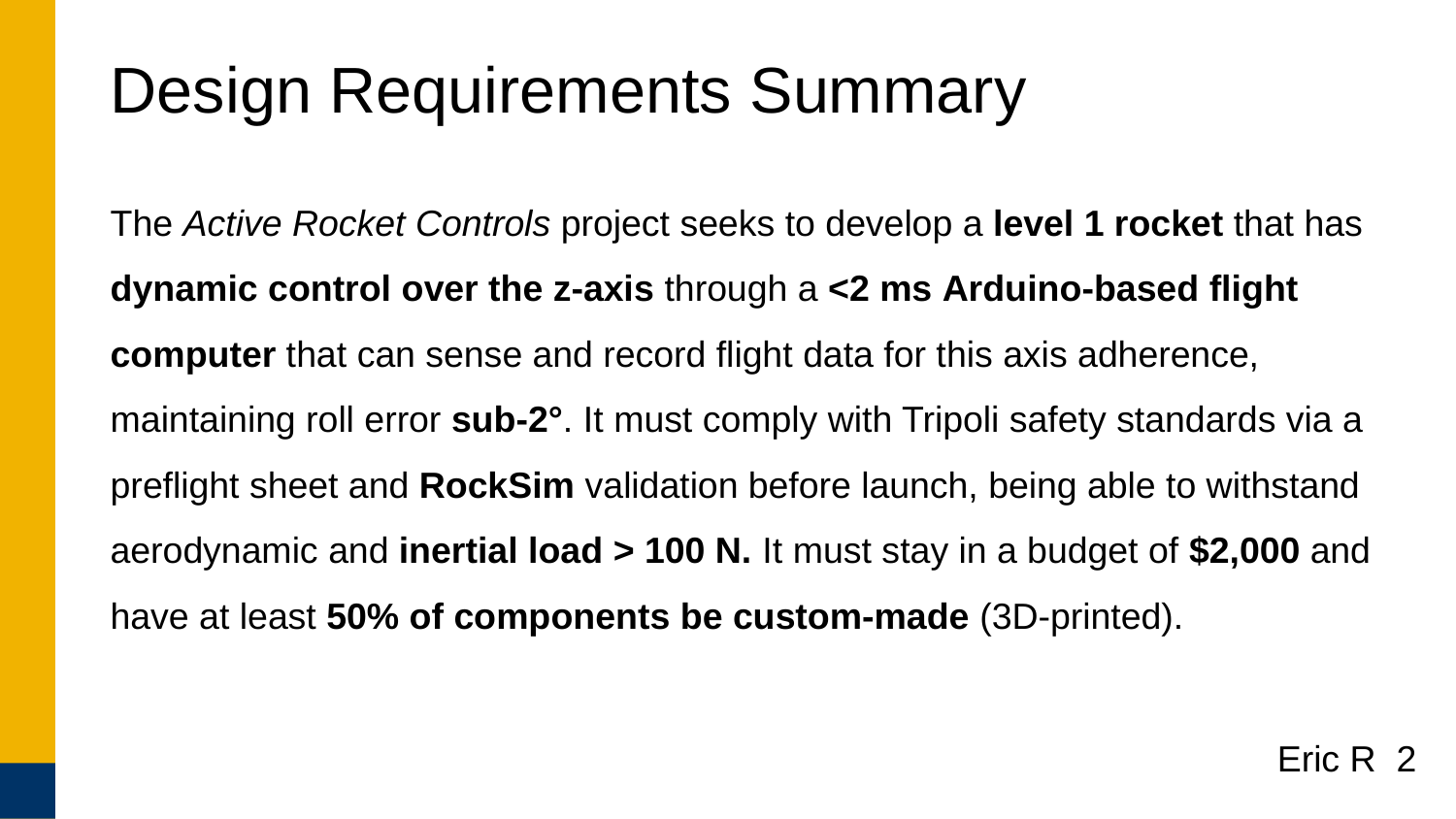

# Design Requirements Summary
The Active Rocket Controls project seeks to develop a level 1 rocket that has dynamic control over the z-axis through a <2 ms Arduino-based flight computer that can sense and record flight data for this axis adherence, maintaining roll error sub-2°. It must comply with Tripoli safety standards via a preflight sheet and RockSim validation before launch, being able to withstand aerodynamic and inertial load > 100 N. It must stay in a budget of $2,000 and have at least 50% of components be custom-made (3D-printed).

Eric R  2